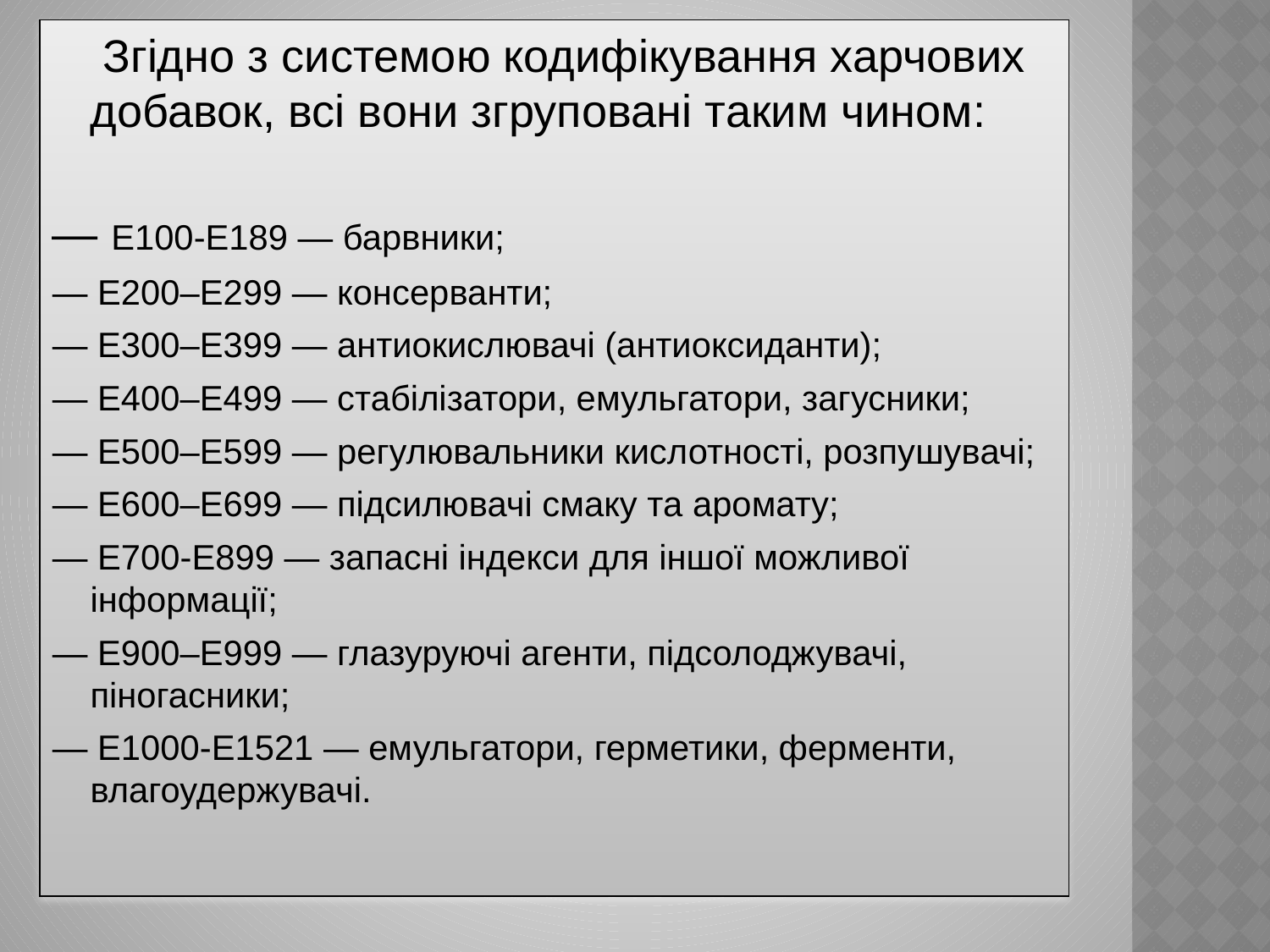

Згідно з системою кодифікування харчових добавок, всі вони згруповані таким чином:

— Е100-Е189 — барвники;
— Е200–Е299 — консерванти;
— Е300–Е399 — антиокислювачі (антиоксиданти);
— Е400–Е499 — стабілізатори, емульгатори, загусники;
— Е500–Е599 — регулювальники кислотності, розпушувачі;
— Е600–Е699 — підсилювачі смаку та аромату;
— Е700-Е899 — запасні індекси для іншої можливої інформації;
— Е900–Е999 — глазуруючі агенти, підсолоджувачі, піногасники;
— Е1000-Е1521 — емульгатори, герметики, ферменти, влагоудержувачі.